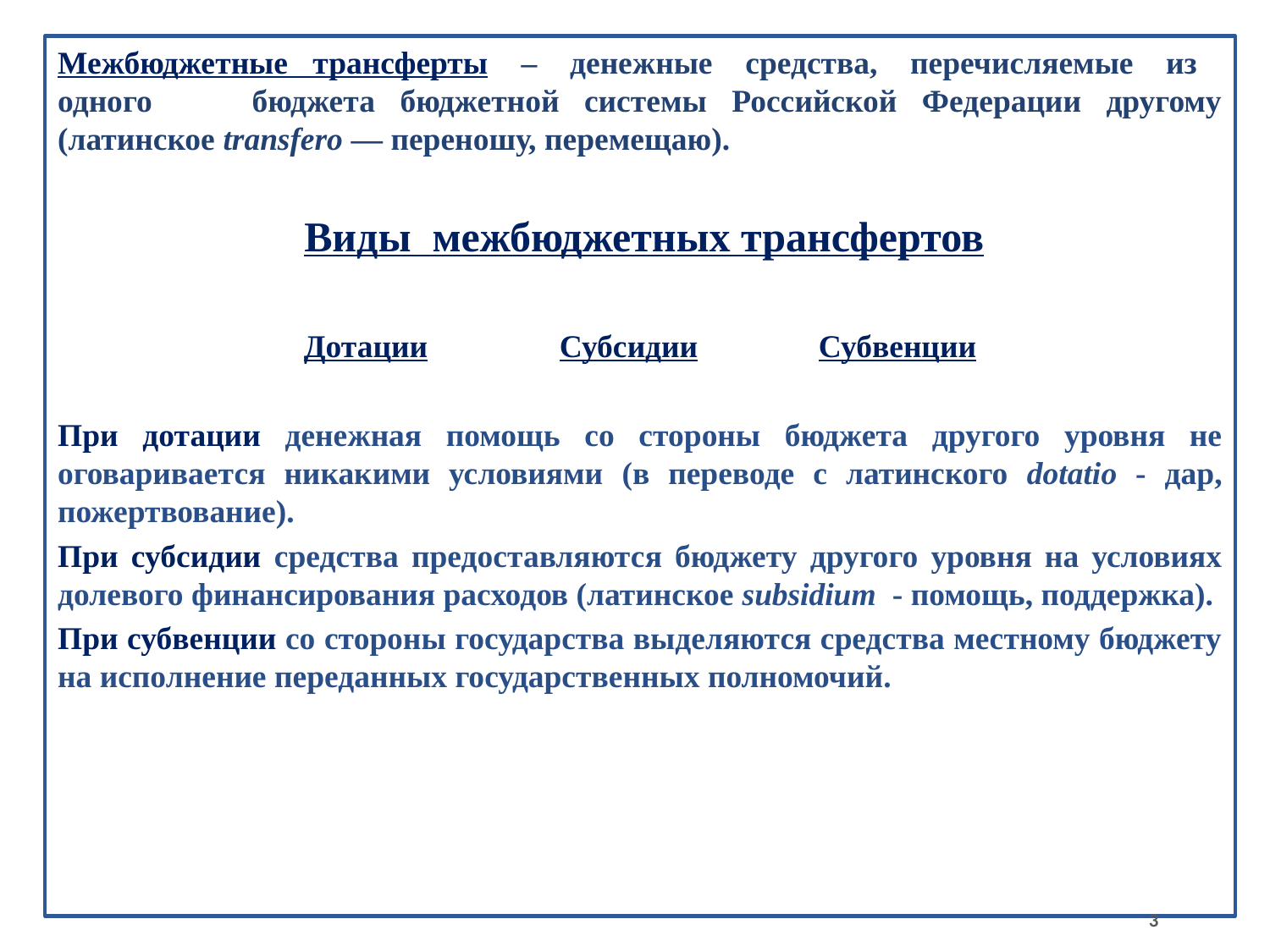

Межбюджетные   трансферты    –    денежные    средства,    перечисляемые    из    одного    бюджета бюджетной системы Российской Федерации другому (латинское transfero — переношу, перемещаю).

 Виды  межбюджетных трансфертов

Дотации	                Субсидии               Субвенции

При дотации денежная помощь со стороны бюджета другого уровня не оговаривается никакими условиями (в переводе с латинского dotatio - дар, пожертвование).
При субсидии средства предоставляются бюджету другого уровня на условиях долевого финансирования расходов (латинское subsidium  - помощь, поддержка).
При субвенции со стороны государства выделяются средства местному бюджету на исполнение переданных государственных полномочий.
3